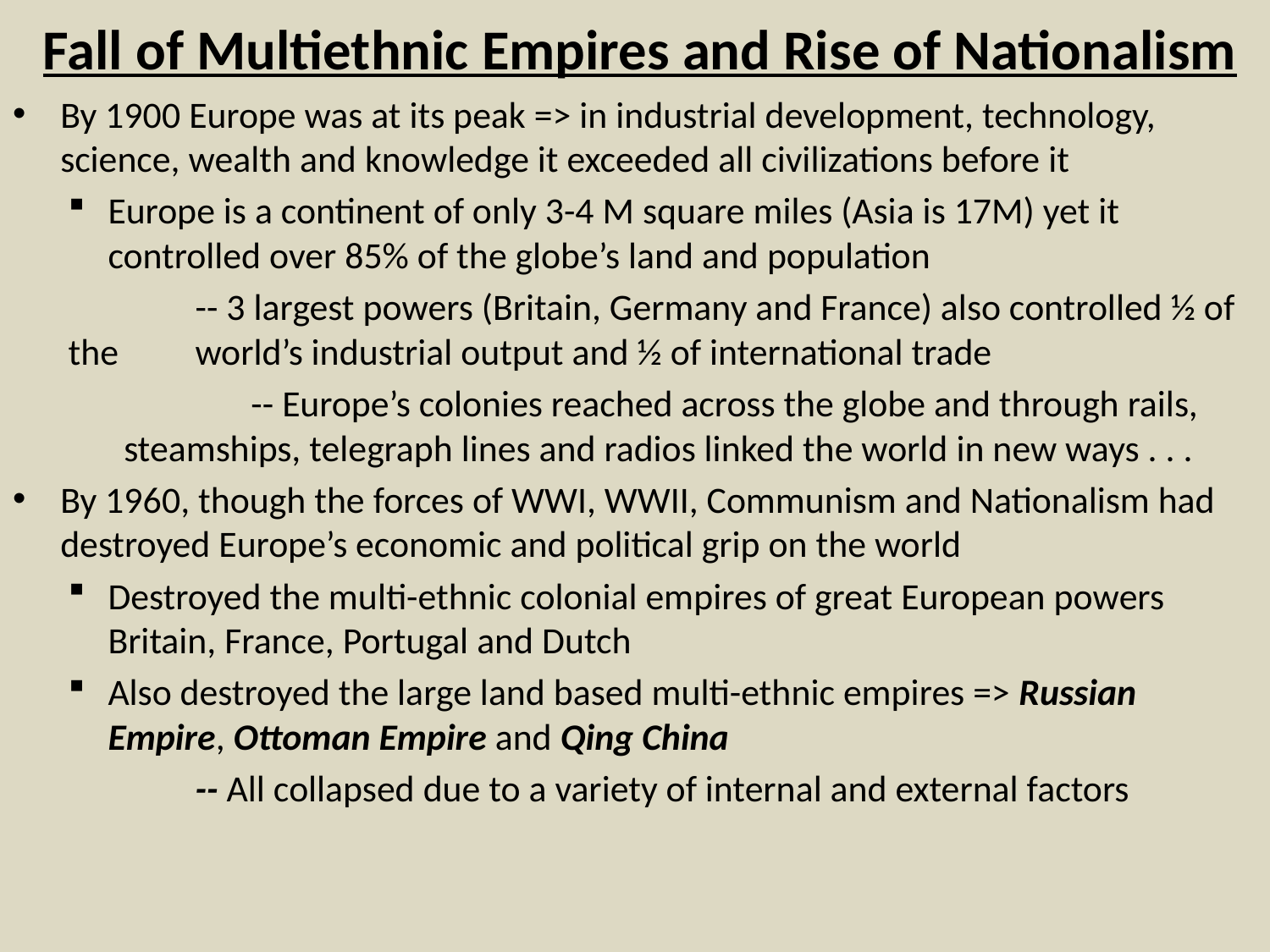

# Fall of Multiethnic Empires and Rise of Nationalism
By 1900 Europe was at its peak => in industrial development, technology, science, wealth and knowledge it exceeded all civilizations before it
Europe is a continent of only 3-4 M square miles (Asia is 17M) yet it controlled over 85% of the globe’s land and population
	-- 3 largest powers (Britain, Germany and France) also controlled ½ of the 	world’s industrial output and ½ of international trade
	-- Europe’s colonies reached across the globe and through rails, steamships, telegraph lines and radios linked the world in new ways . . .
By 1960, though the forces of WWI, WWII, Communism and Nationalism had destroyed Europe’s economic and political grip on the world
Destroyed the multi-ethnic colonial empires of great European powers Britain, France, Portugal and Dutch
Also destroyed the large land based multi-ethnic empires => Russian Empire, Ottoman Empire and Qing China
	-- All collapsed due to a variety of internal and external factors